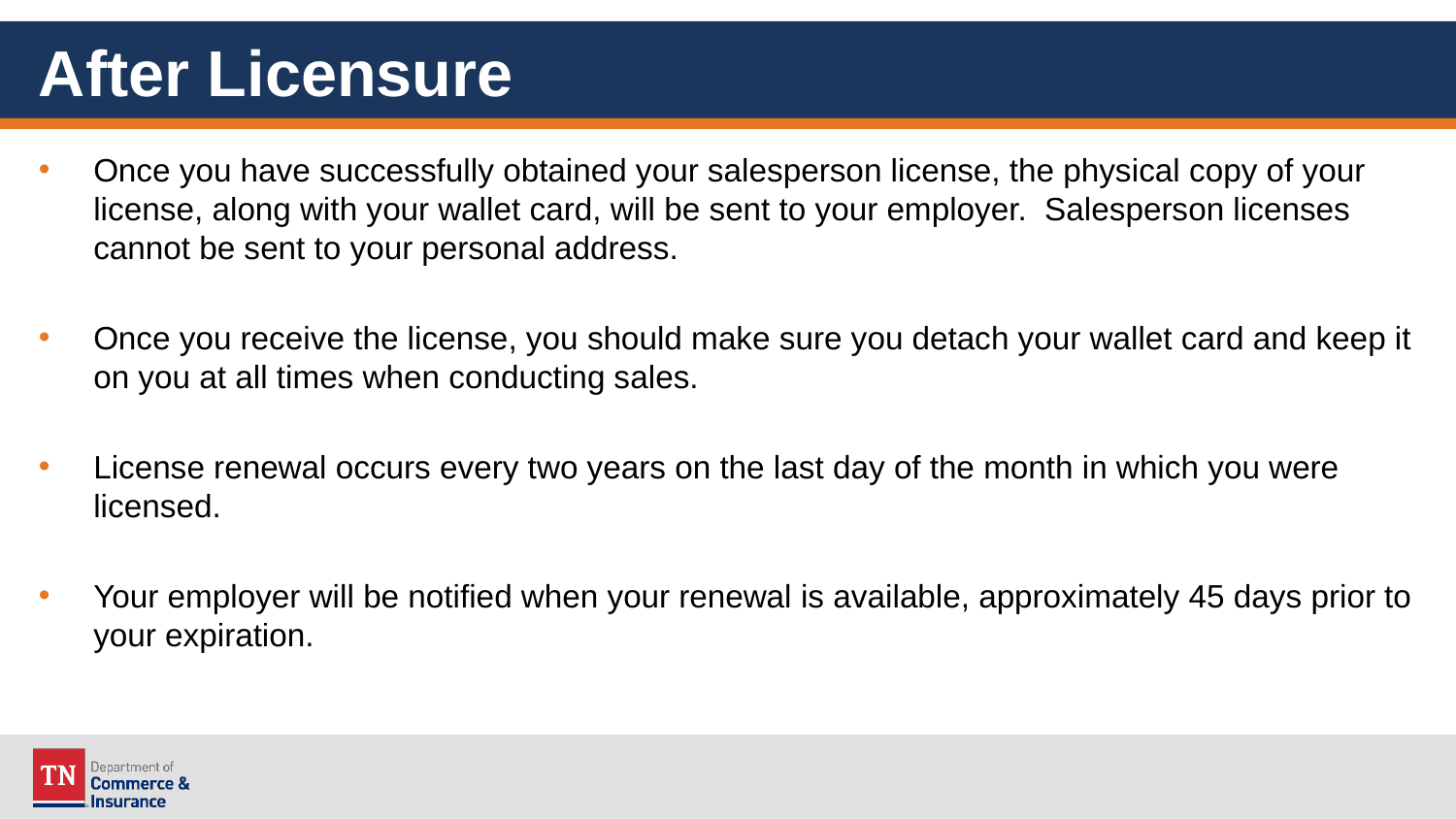

# After Licensure
Once you have successfully obtained your salesperson license, the physical copy of your license, along with your wallet card, will be sent to your employer.  Salesperson licenses cannot be sent to your personal address.

Once you receive the license, you should make sure you detach your wallet card and keep it on you at all times when conducting sales.

License renewal occurs every two years on the last day of the month in which you were licensed.

Your employer will be notified when your renewal is available, approximately 45 days prior to your expiration.